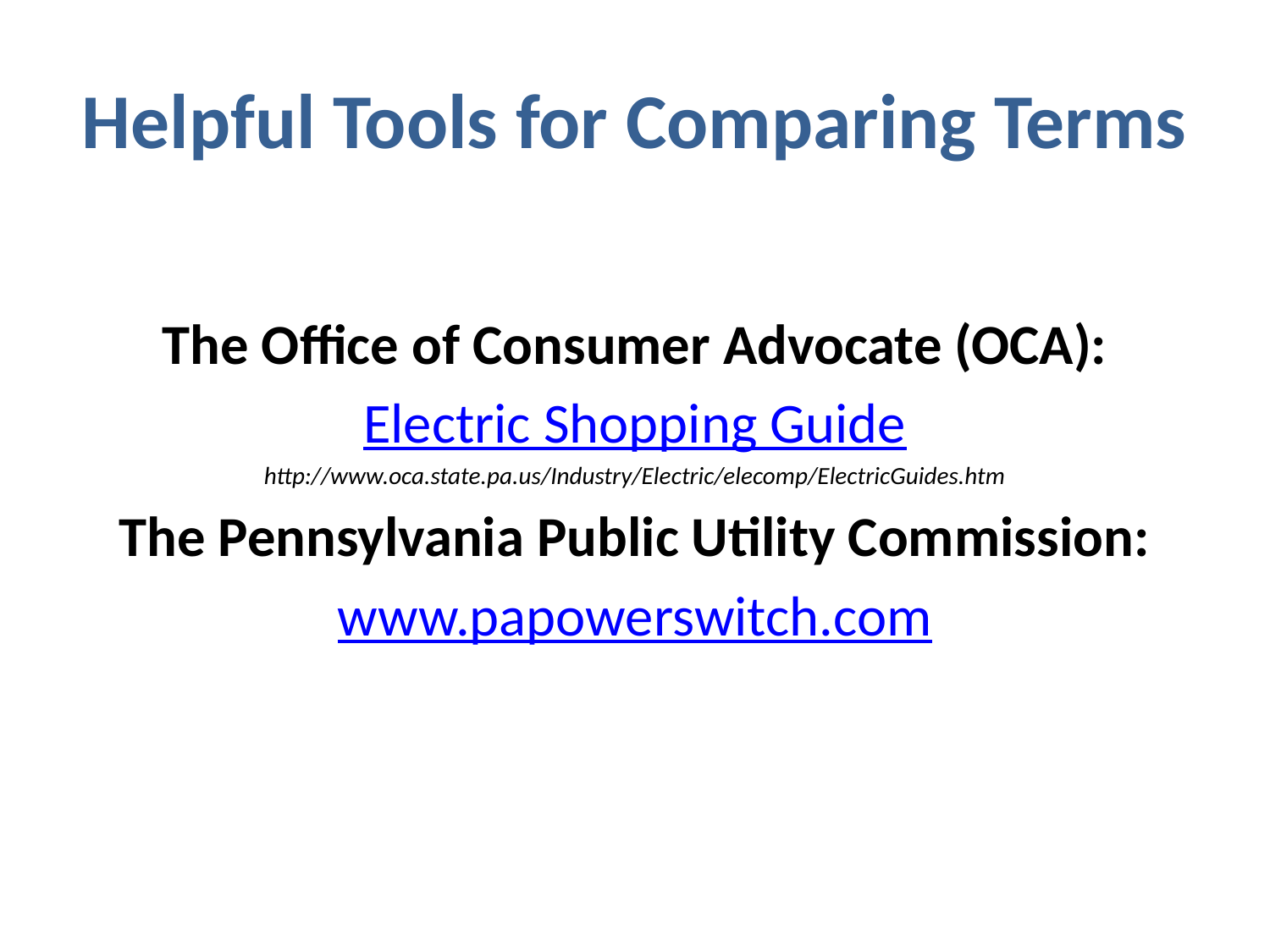

# Helpful Tools for Comparing Terms

The Office of Consumer Advocate (OCA):
Electric Shopping Guide
http://www.oca.state.pa.us/Industry/Electric/elecomp/ElectricGuides.htm
The Pennsylvania Public Utility Commission:
www.papowerswitch.com